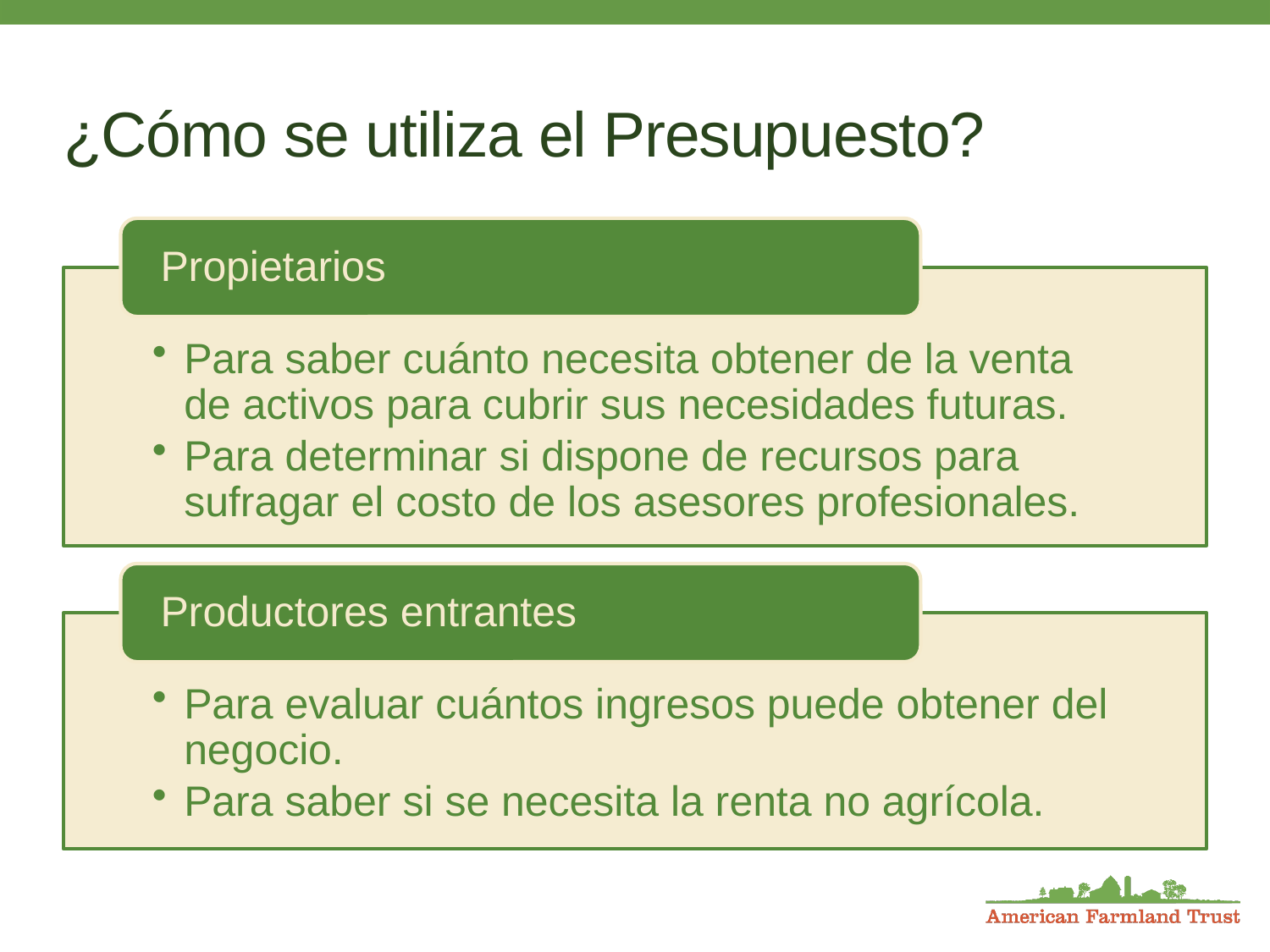

# ¿Cómo se utiliza el Presupuesto?
Para saber cuánto necesita obtener de la venta de activos para cubrir sus necesidades futuras.
Para determinar si dispone de recursos para sufragar el costo de los asesores profesionales.
Propietarios
Para evaluar cuántos ingresos puede obtener del negocio.
Para saber si se necesita la renta no agrícola.
Productores entrantes
​​

​